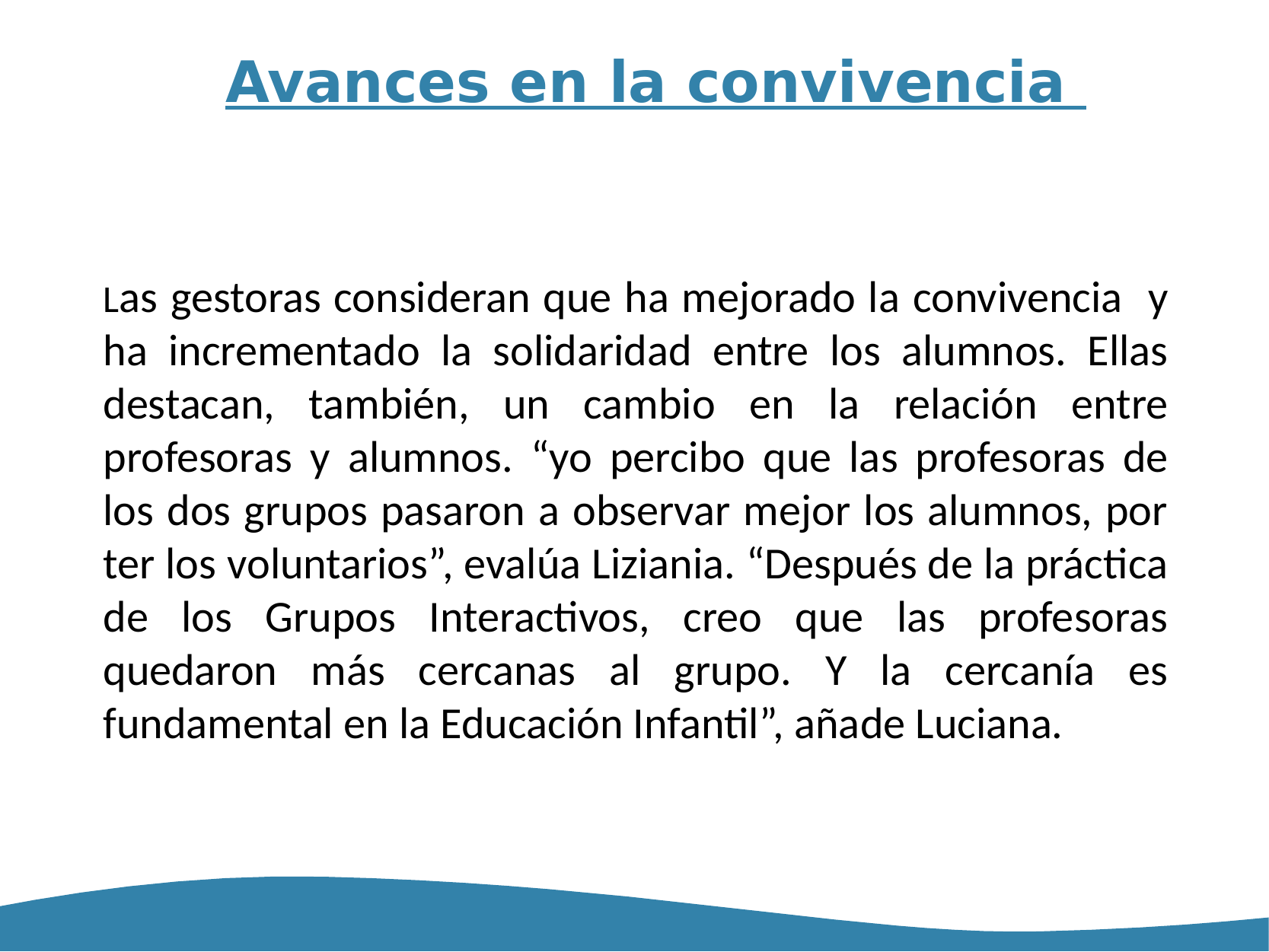

# Avances en la convivencia
Las gestoras consideran que ha mejorado la convivencia  y ha incrementado la solidaridad entre los alumnos. Ellas destacan, también, un cambio en la relación entre profesoras y alumnos. “yo percibo que las profesoras de los dos grupos pasaron a observar mejor los alumnos, por ter los voluntarios”, evalúa Liziania. “Después de la práctica de los Grupos Interactivos, creo que las profesoras quedaron más cercanas al grupo. Y la cercanía es fundamental en la Educación Infantil”, añade Luciana.